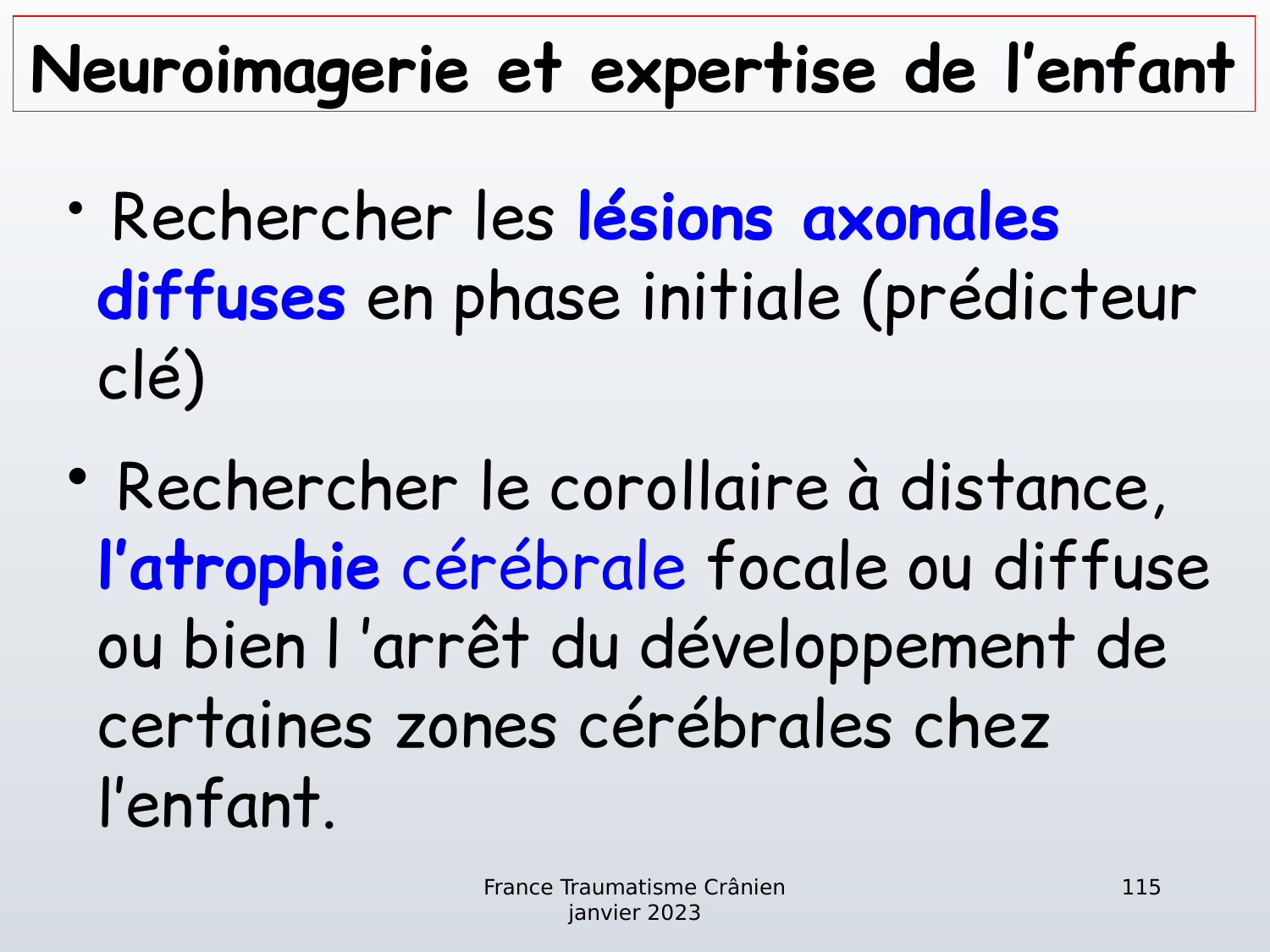

# Neuroimagerie et expertise de l’enfant
 Rechercher les lésions axonales diffuses en phase initiale (prédicteur clé)
 Rechercher le corollaire à distance, l’atrophie cérébrale focale ou diffuse ou bien l ’arrêt du développement de certaines zones cérébrales chez l’enfant.
France Traumatisme Crânien janvier 2023
115